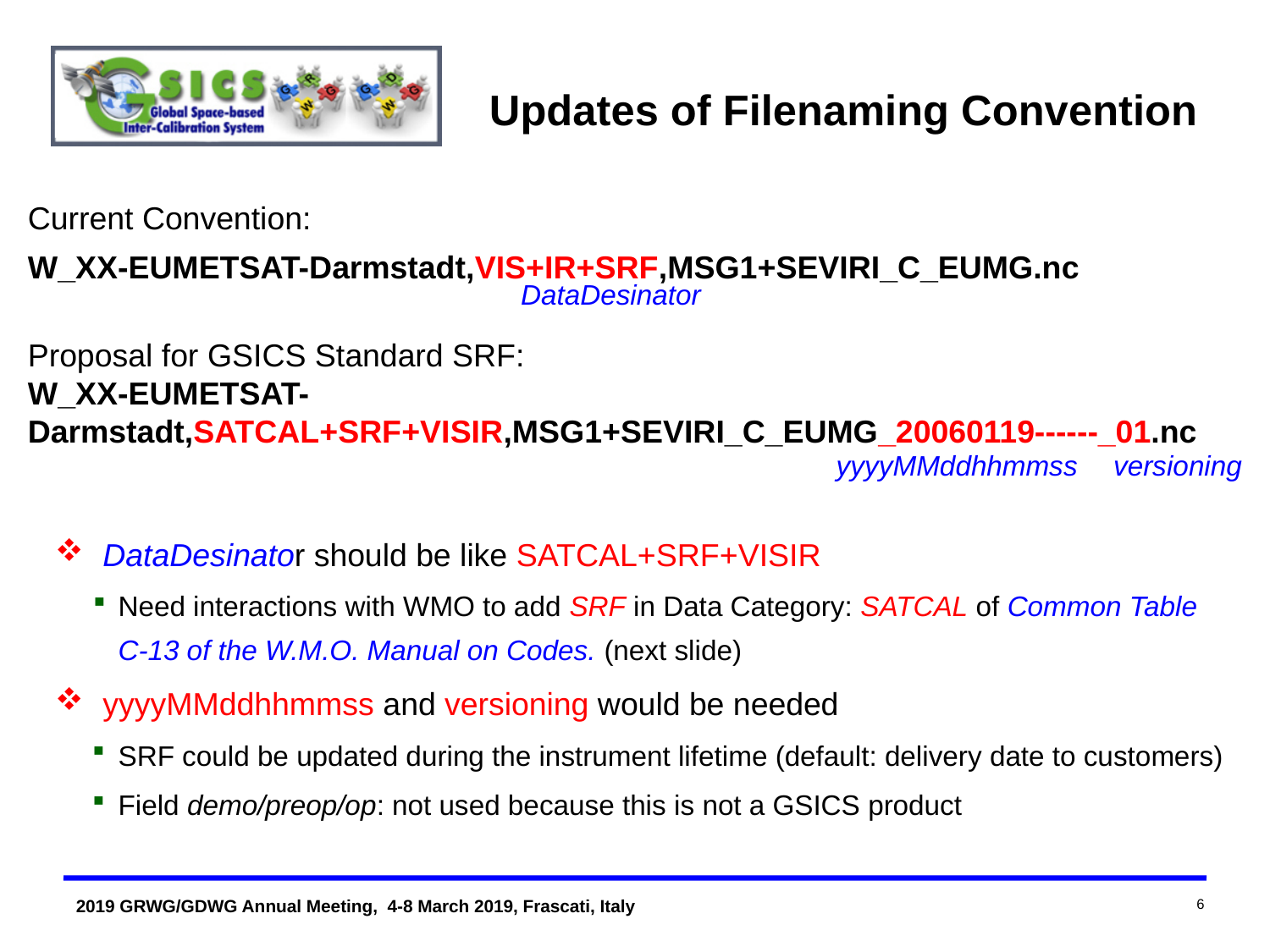

Updates of Filenaming Convention
Current Convention:
W_XX-EUMETSAT-Darmstadt,VIS+IR+SRF,MSG1+SEVIRI_C_EUMG.nc

Proposal for GSICS Standard SRF:
W_XX-EUMETSAT-Darmstadt,SATCAL+SRF+VISIR,MSG1+SEVIRI_C_EUMG_20060119------_01.nc
DataDesinator
versioning
yyyyMMddhhmmss
DataDesinator should be like SATCAL+SRF+VISIR
Need interactions with WMO to add SRF in Data Category: SATCAL of Common Table C-13 of the W.M.O. Manual on Codes. (next slide)
yyyyMMddhhmmss and versioning would be needed
SRF could be updated during the instrument lifetime (default: delivery date to customers)
Field demo/preop/op: not used because this is not a GSICS product
6